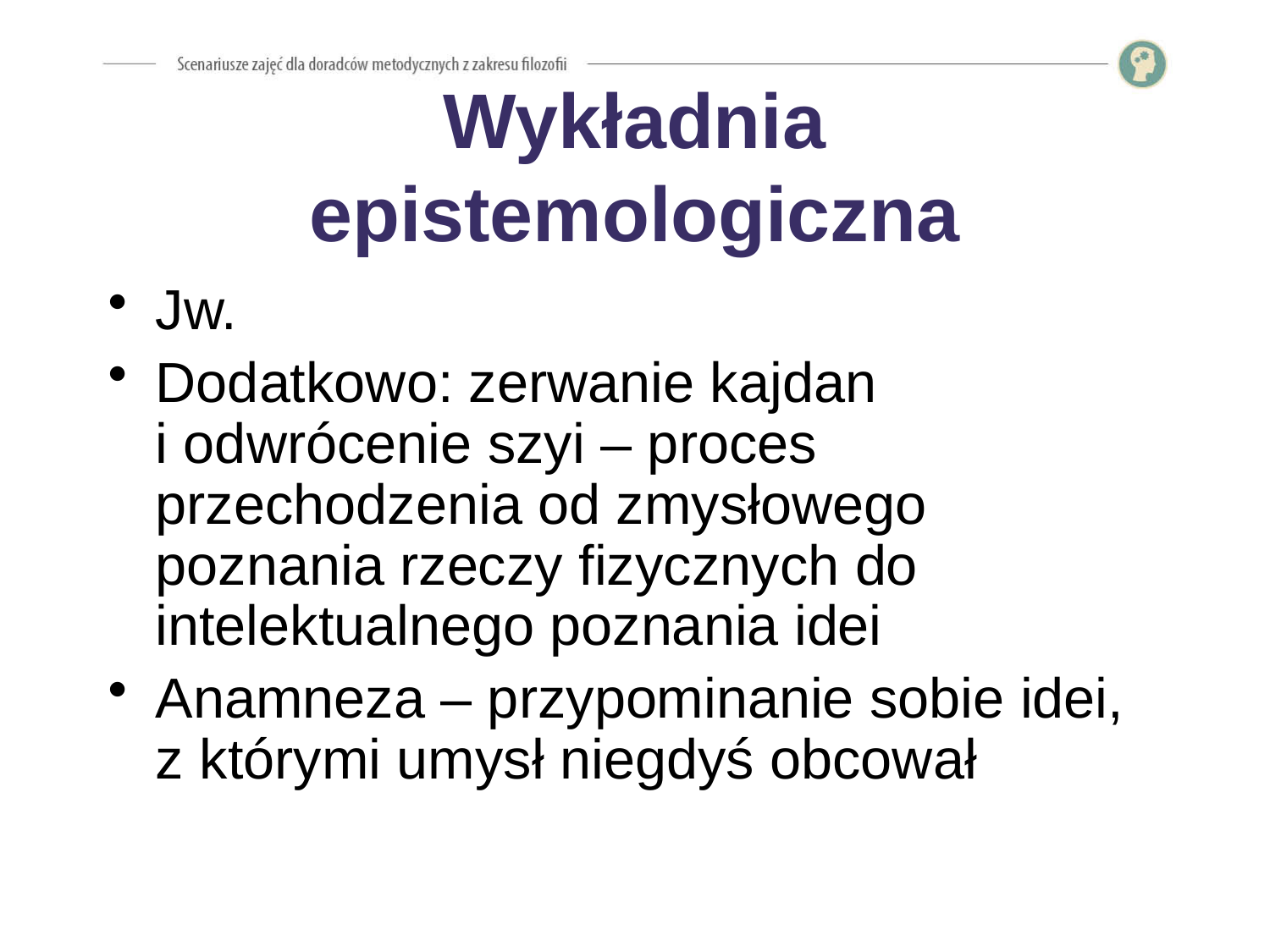

# Wykładnia epistemologiczna
Jw.
Dodatkowo: zerwanie kajdan
i odwrócenie szyi – proces przechodzenia od zmysłowego poznania rzeczy fizycznych do intelektualnego poznania idei
Anamneza – przypominanie sobie idei, z którymi umysł niegdyś obcował